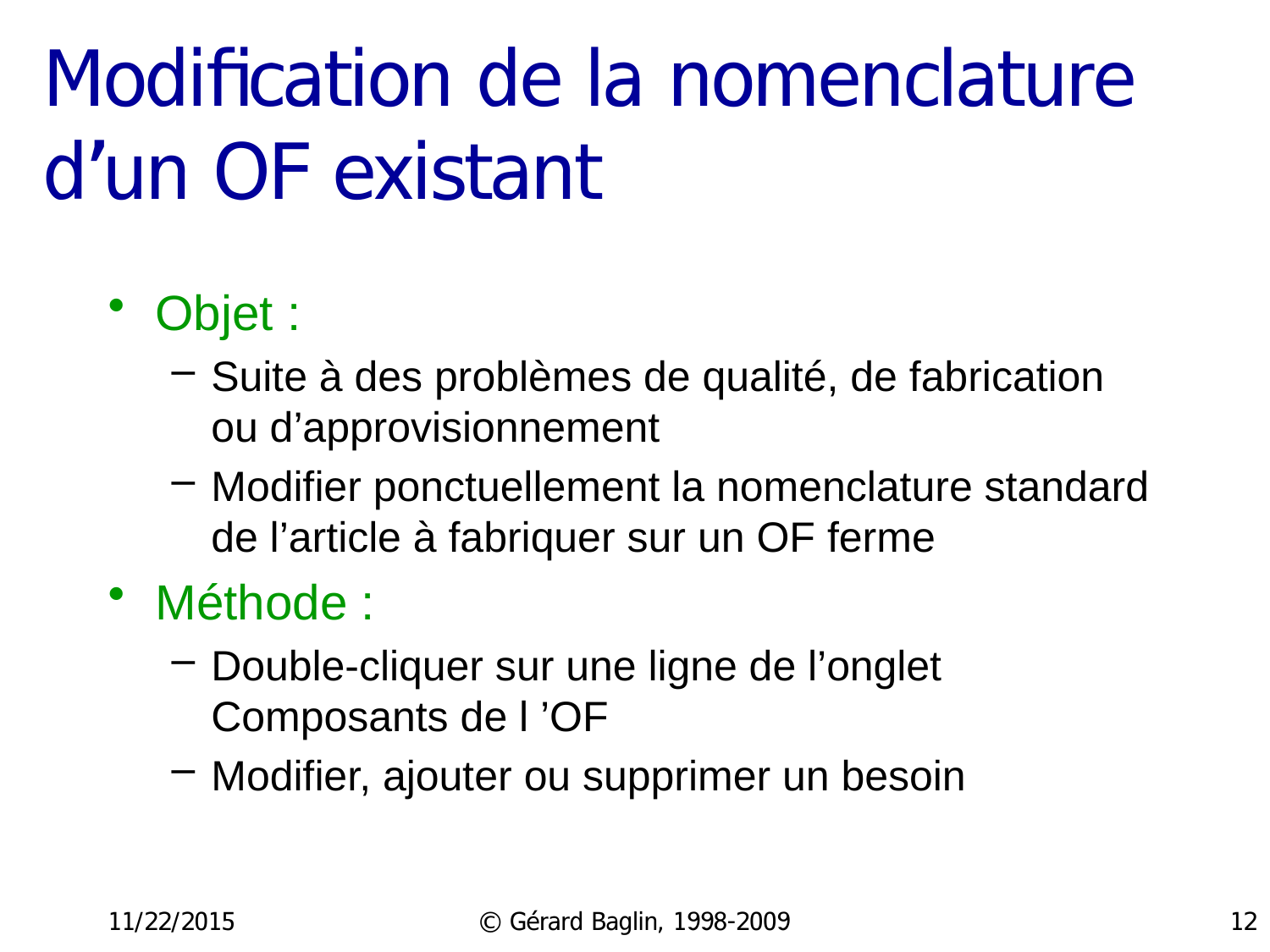

# Modification de la nomenclature d’un OF existant
Objet :
Suite à des problèmes de qualité, de fabrication ou d’approvisionnement
Modifier ponctuellement la nomenclature standard de l’article à fabriquer sur un OF ferme
Méthode :
Double-cliquer sur une ligne de l’onglet Composants de l ’OF
Modifier, ajouter ou supprimer un besoin
11/22/2015
© Gérard Baglin, 1998-2009
12